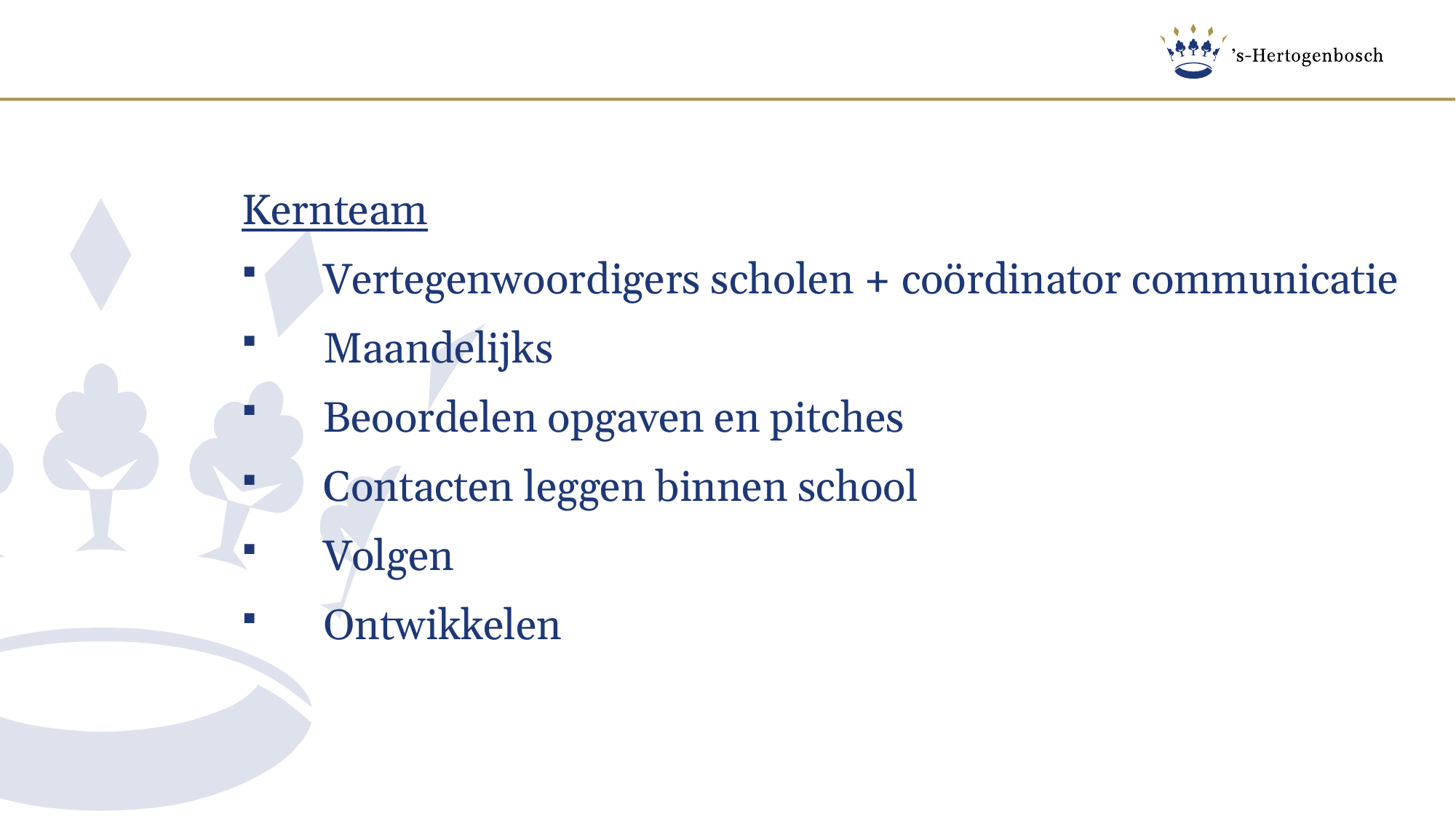

Kernteam
Vertegenwoordigers scholen + coördinator communicatie
Maandelijks
Beoordelen opgaven en pitches
Contacten leggen binnen school
Volgen
Ontwikkelen